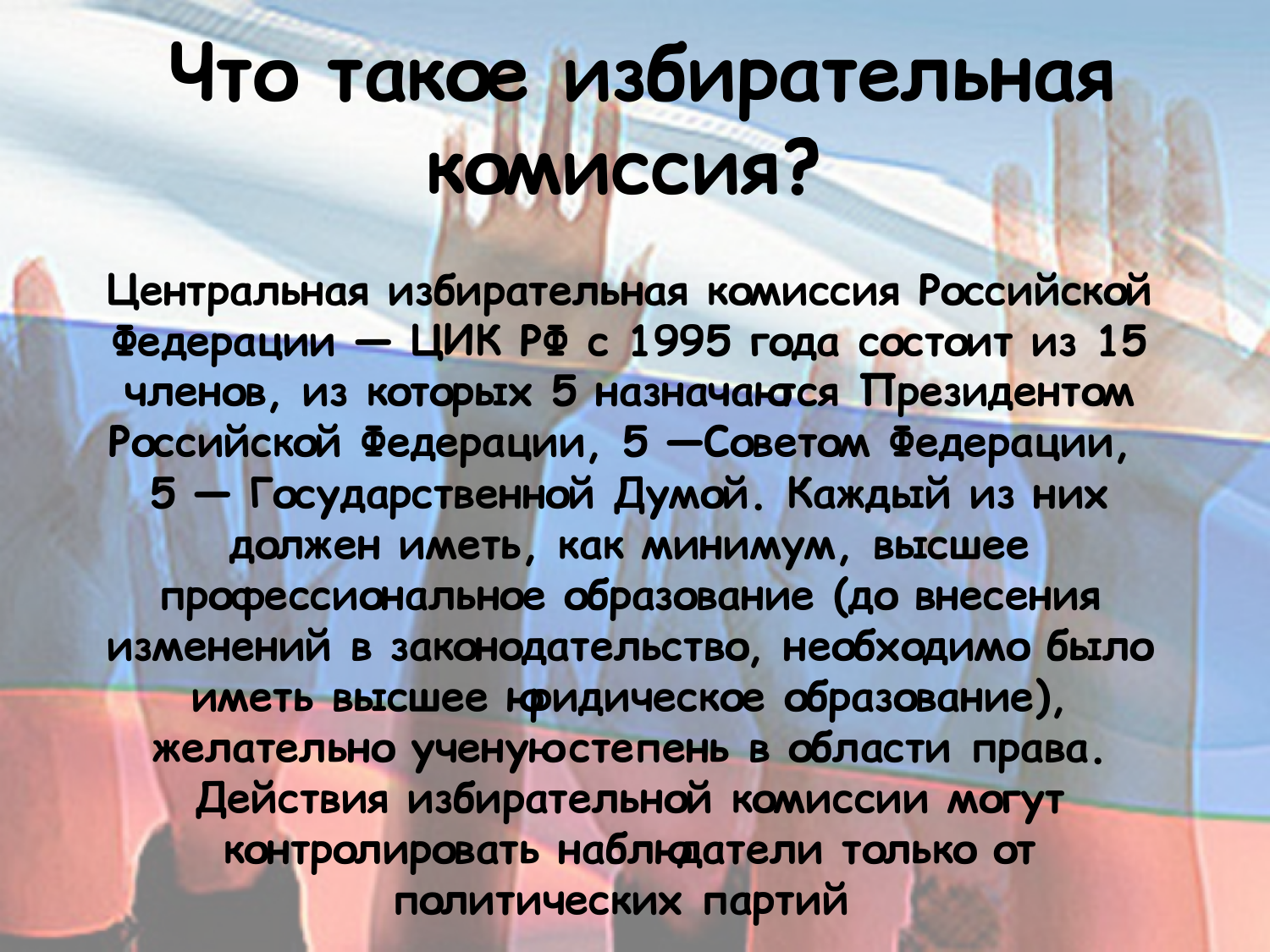

Что такое избирательная комиссия?
Центральная избирательная комиссия Российской Федерации — ЦИК РФ с 1995 года состоит из 15 членов, из которых 5 назначаются Президентом Российской Федерации, 5 —Советом Федерации,
5 — Государственной Думой. Каждый из них должен иметь, как минимум, высшее профессиональное образование (до внесения изменений в законодательство, необходимо было иметь высшее юридическое образование), желательно ученую степень в области права.
Действия избирательной комиссии могут контролировать наблюдатели только от политических партий